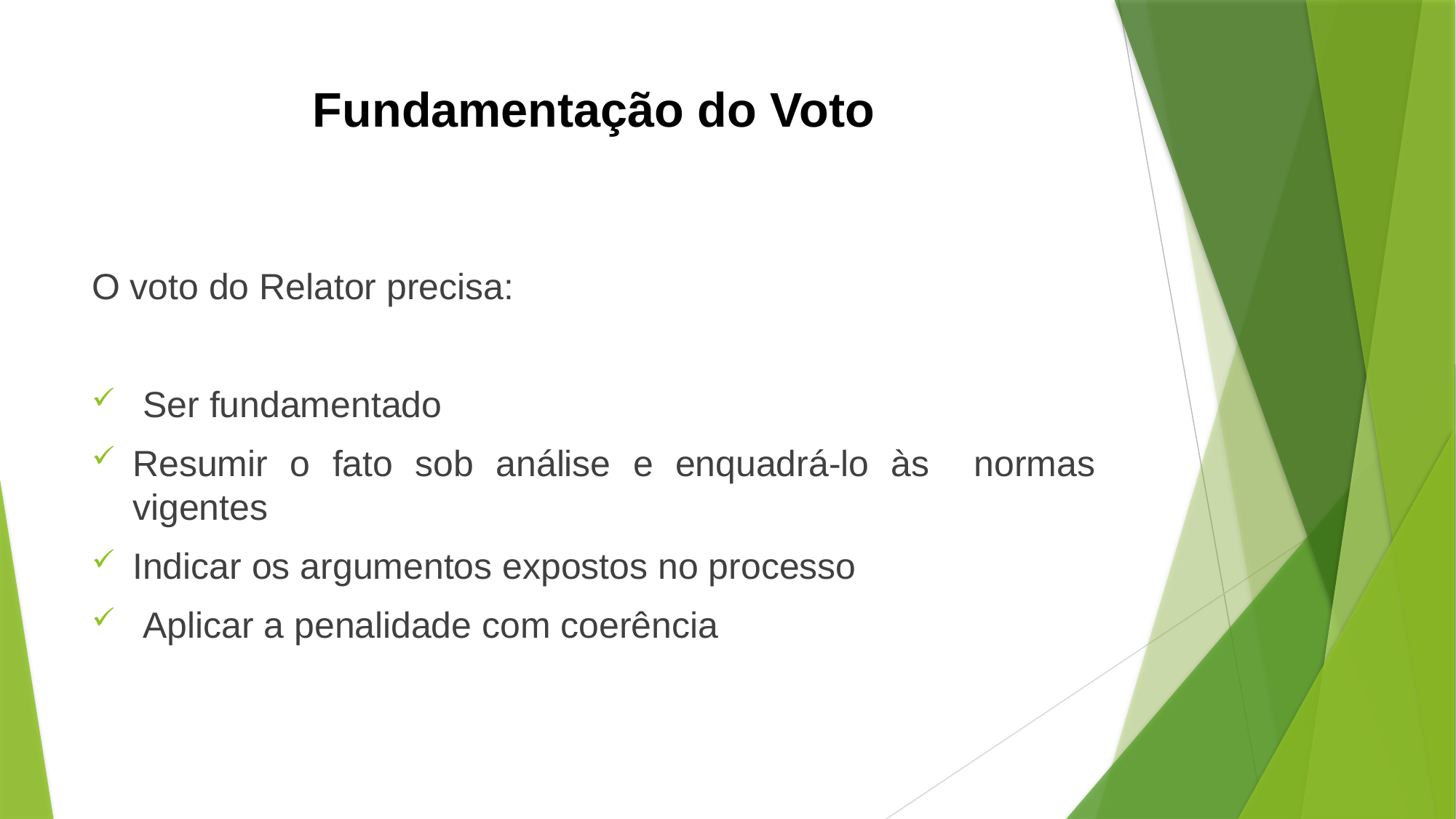

# Fundamentação do Voto
O voto do Relator precisa:

 Ser fundamentado
Resumir o fato sob análise e enquadrá-lo às  normas vigentes
Indicar os argumentos expostos no processo
 Aplicar a penalidade com coerência